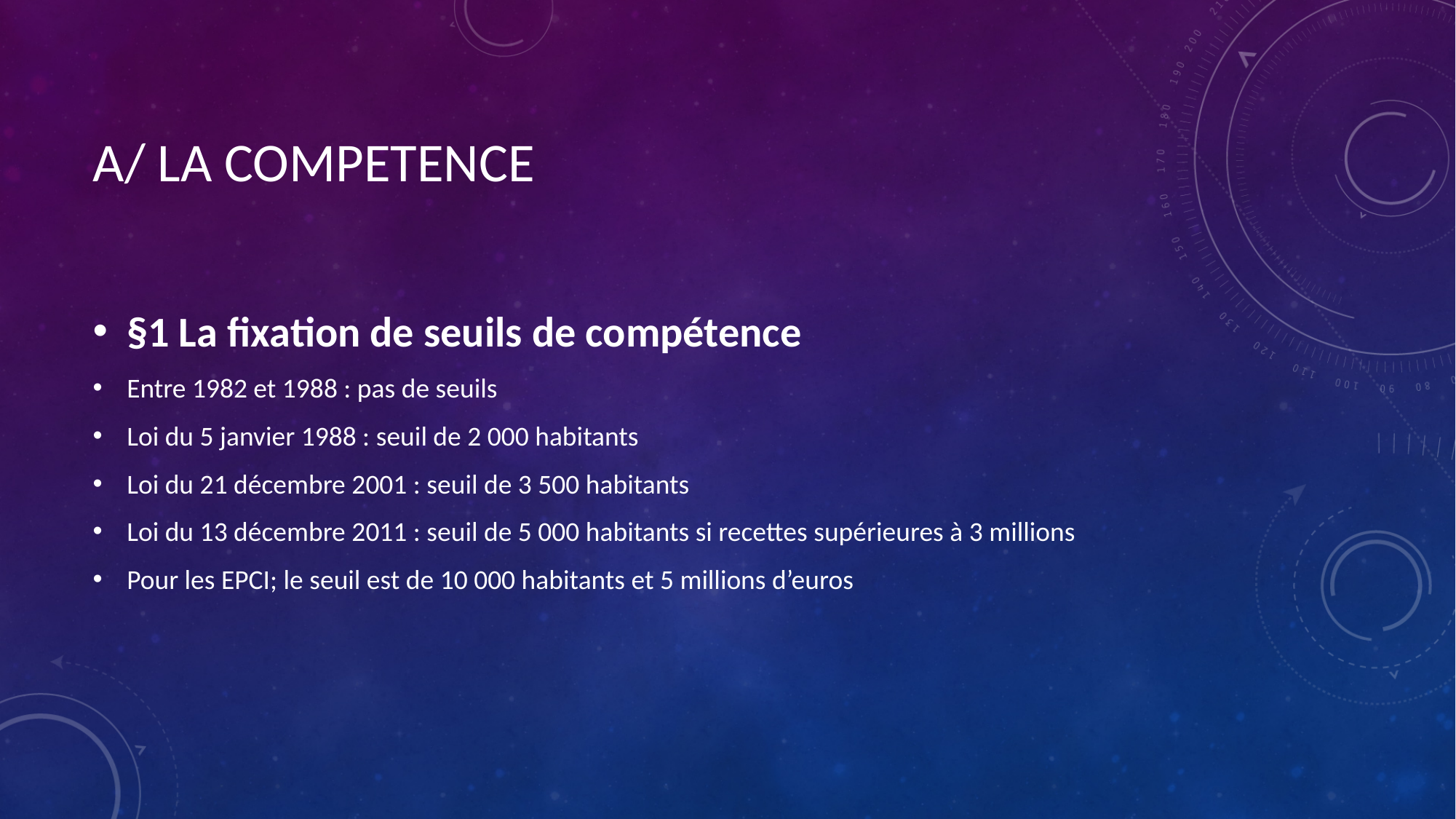

# A/ LA COMPETENCE
§1 La fixation de seuils de compétence
Entre 1982 et 1988 : pas de seuils
Loi du 5 janvier 1988 : seuil de 2 000 habitants
Loi du 21 décembre 2001 : seuil de 3 500 habitants
Loi du 13 décembre 2011 : seuil de 5 000 habitants si recettes supérieures à 3 millions
Pour les EPCI; le seuil est de 10 000 habitants et 5 millions d’euros